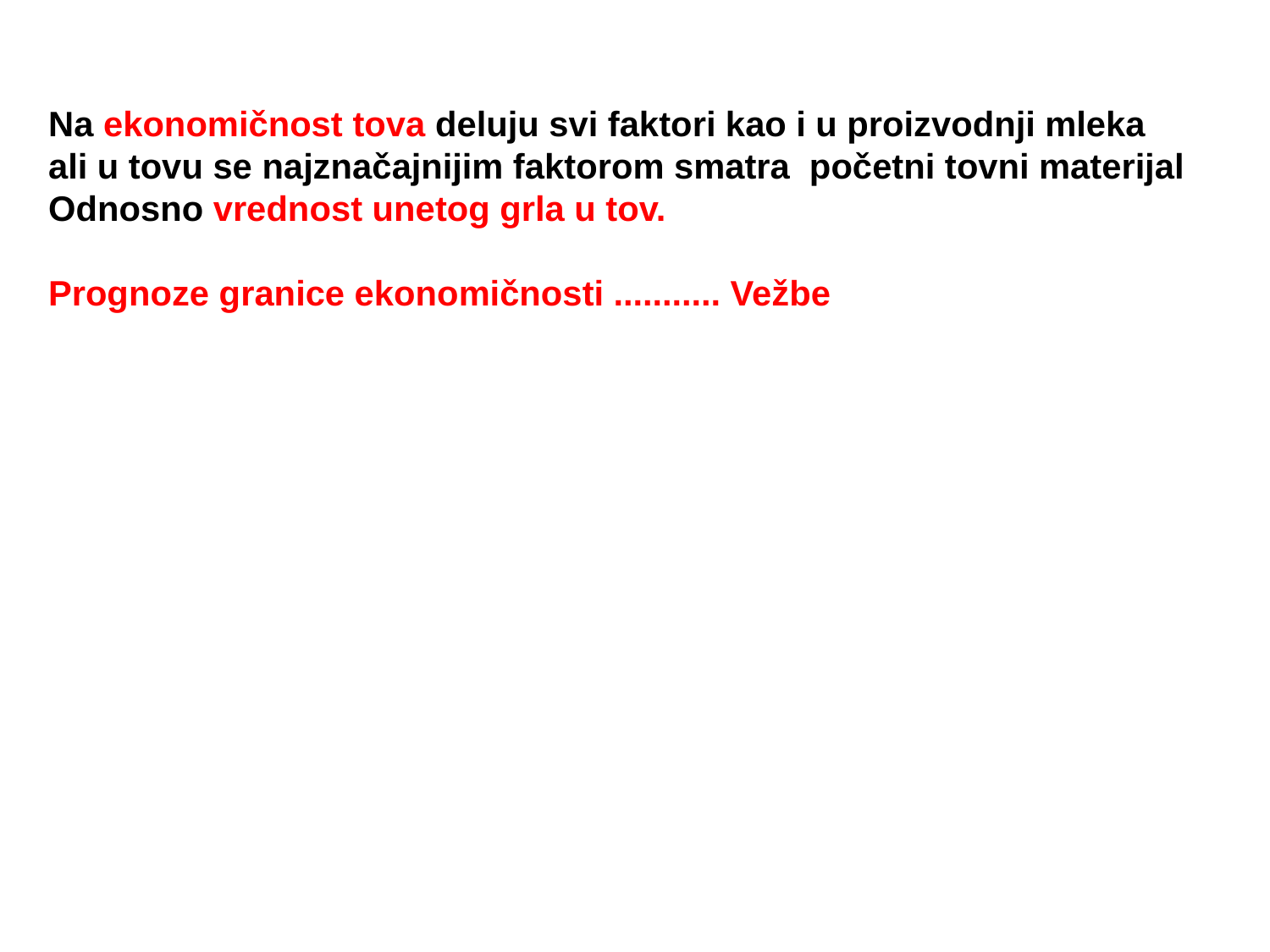

Na ekonomičnost tova deluju svi faktori kao i u proizvodnji mleka
ali u tovu se najznačajnijim faktorom smatra  početni tovni materijal
Odnosno vrednost unetog grla u tov.

Prognoze granice ekonomičnosti ........... Vežbe